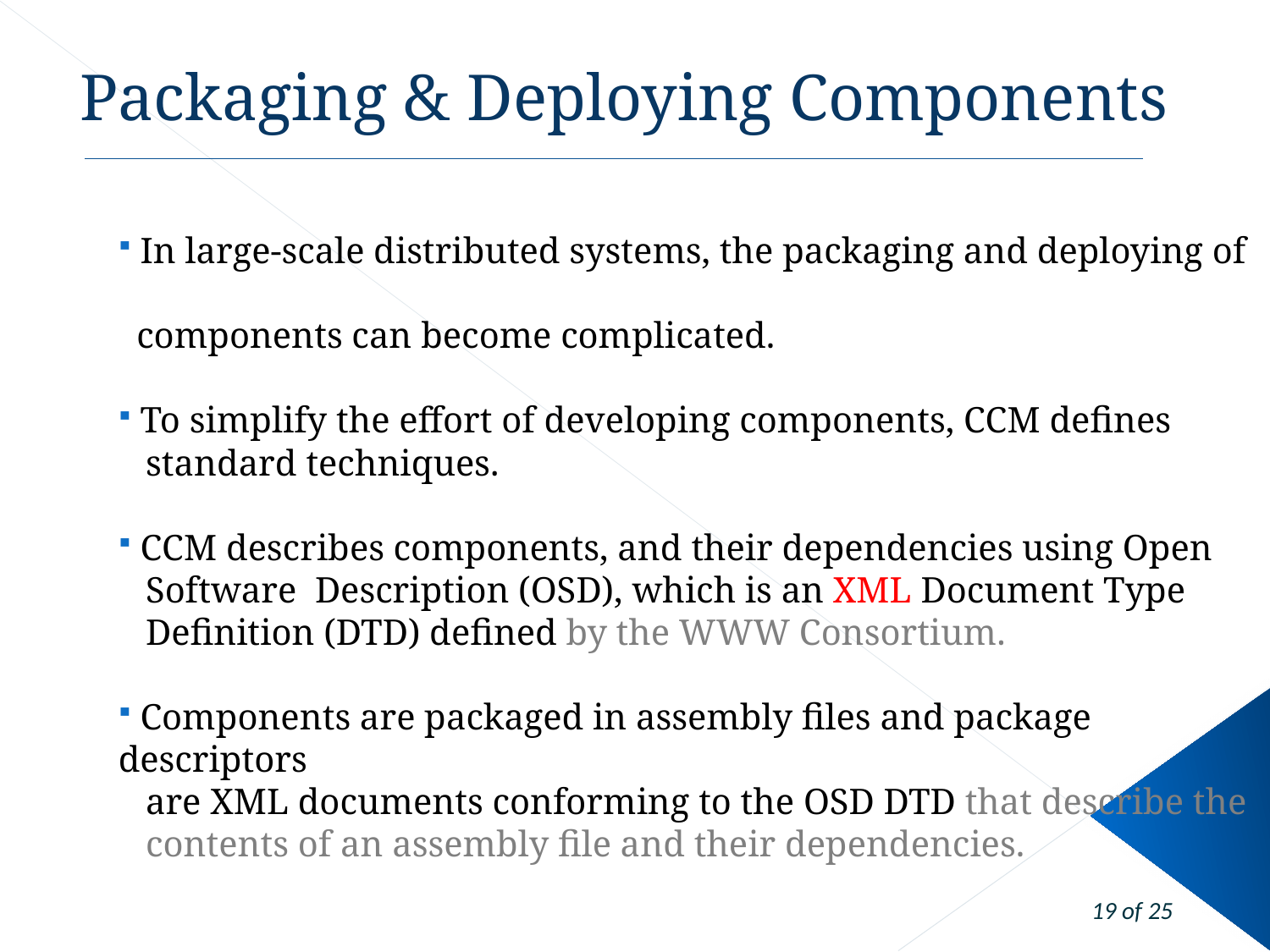

# Packaging & Deploying Components
 In large-scale distributed systems, the packaging and deploying of
  components can become complicated.

 To simplify the effort of developing components, CCM defines
   standard techniques.

 CCM describes components, and their dependencies using Open
   Software  Description (OSD), which is an XML Document Type
   Definition (DTD) defined by the WWW Consortium.

 Components are packaged in assembly files and package descriptors
   are XML documents conforming to the OSD DTD that describe the
   contents of an assembly file and their dependencies.